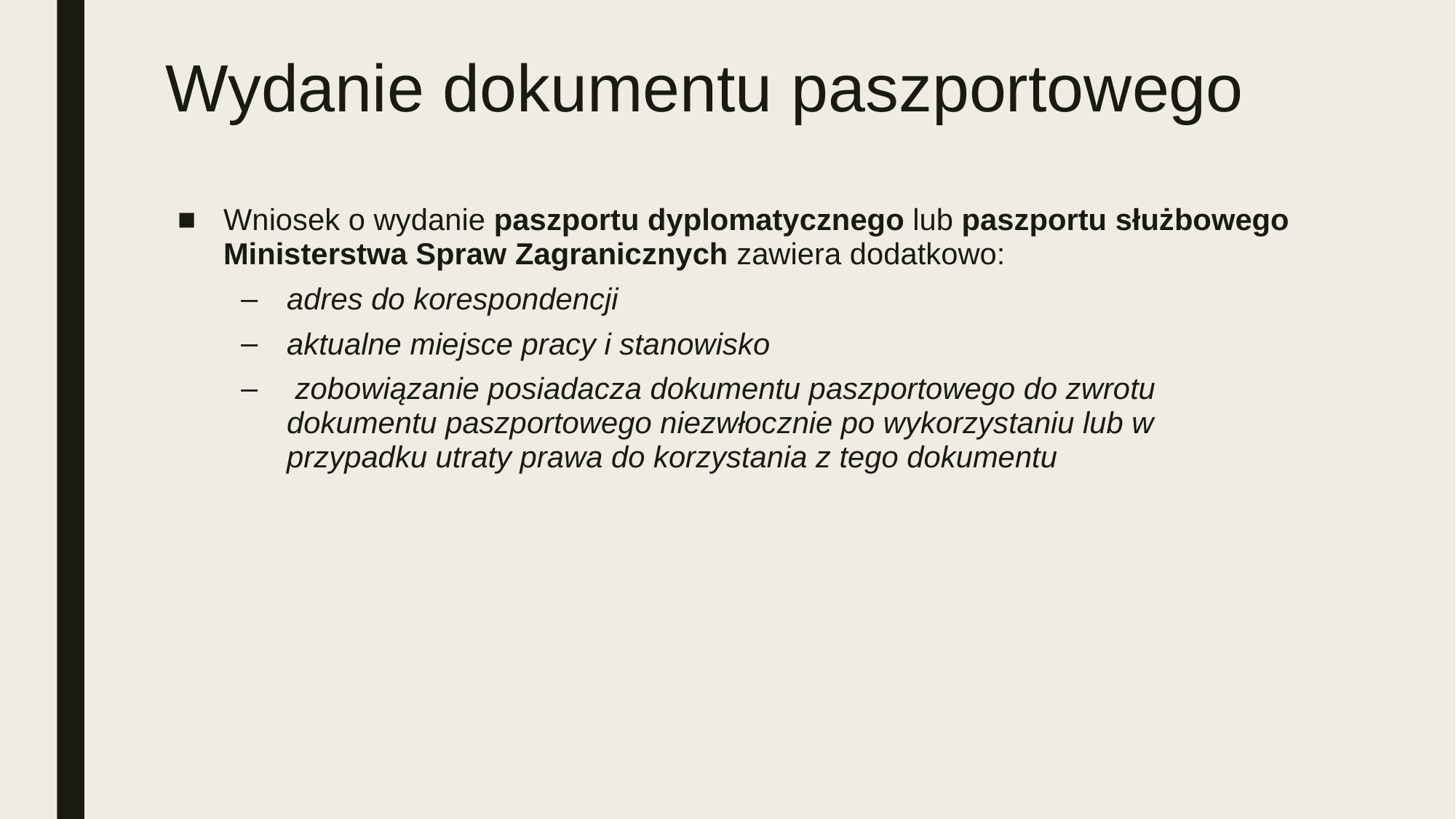

# Wydanie dokumentu paszportowego
Wniosek o wydanie paszportu dyplomatycznego lub paszportu służbowego Ministerstwa Spraw Zagranicznych zawiera dodatkowo:
adres do korespondencji
aktualne miejsce pracy i stanowisko
 zobowiązanie posiadacza dokumentu paszportowego do zwrotu dokumentu paszportowego niezwłocznie po wykorzystaniu lub w przypadku utraty prawa do korzystania z tego dokumentu